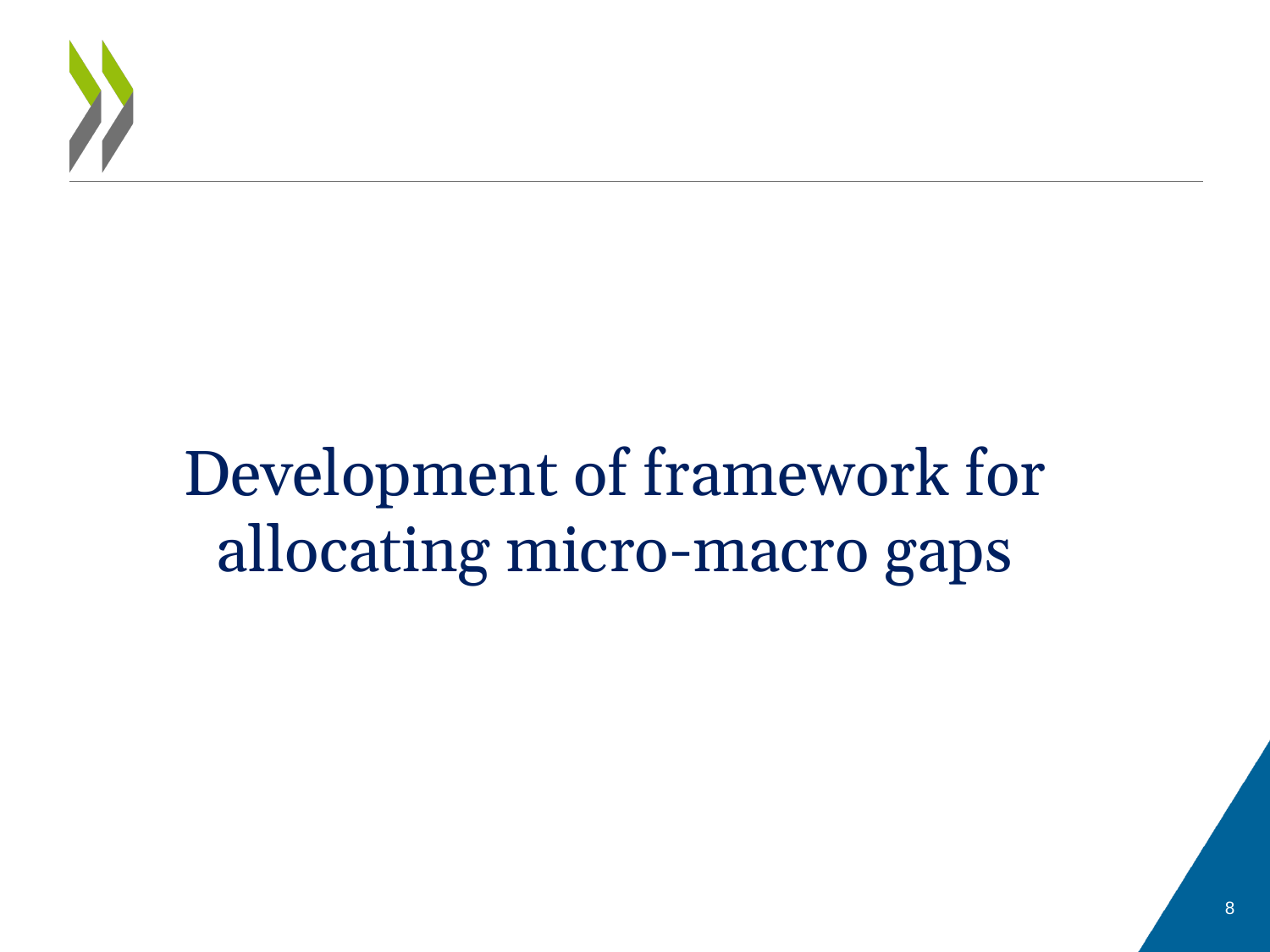

Development of framework for allocating micro-macro gaps
8